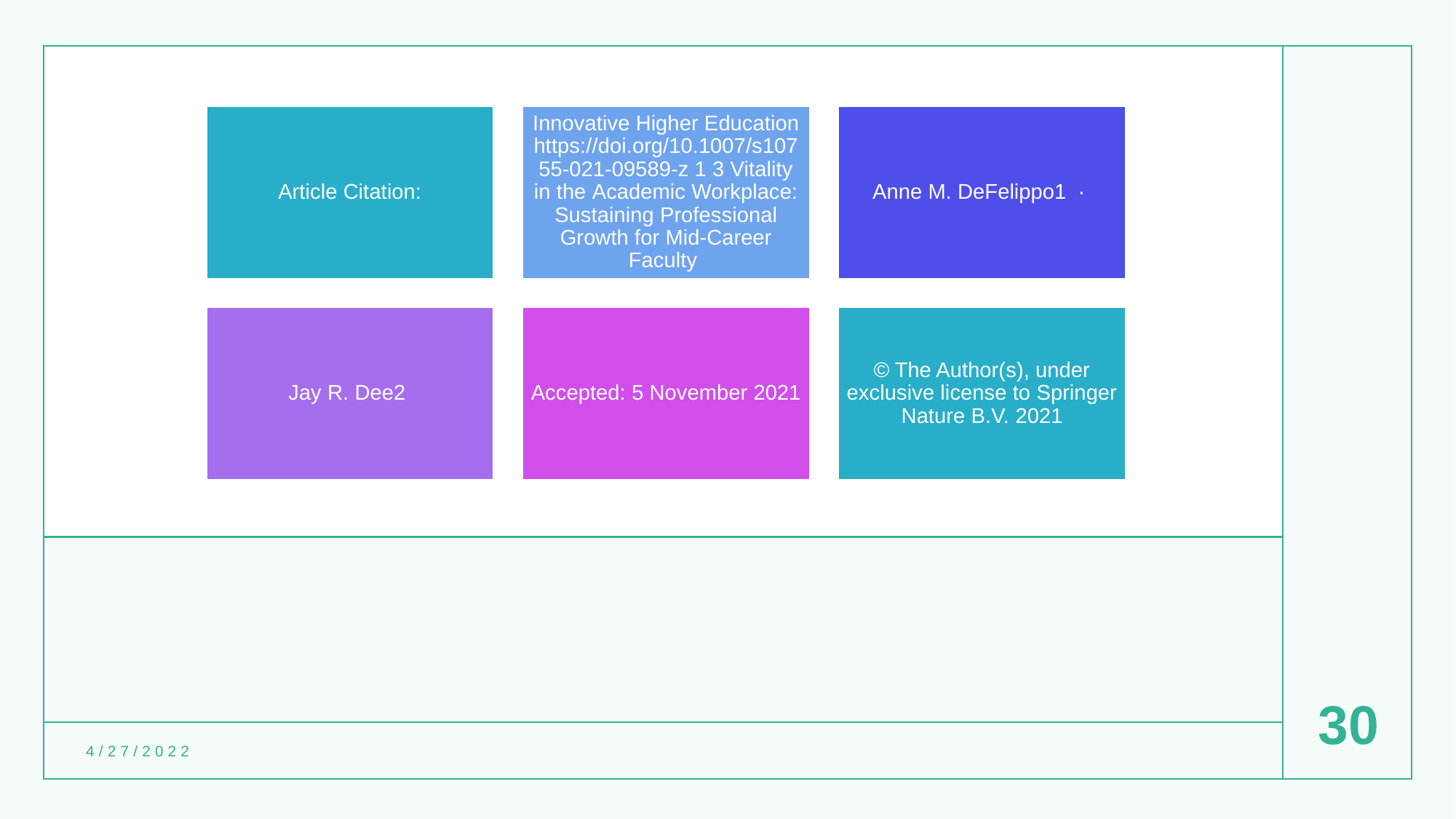

Article Citation:
Innovative Higher Education https://doi.org/10.1007/s10755-021-09589-z 1 3 Vitality in the Academic Workplace: Sustaining Professional Growth for Mid-Career Faculty
Anne M. DeFelippo1  ·
Jay R. Dee2
Accepted: 5 November 2021
© The Author(s), under exclusive license to Springer Nature B.V. 2021

30
4/27/2022